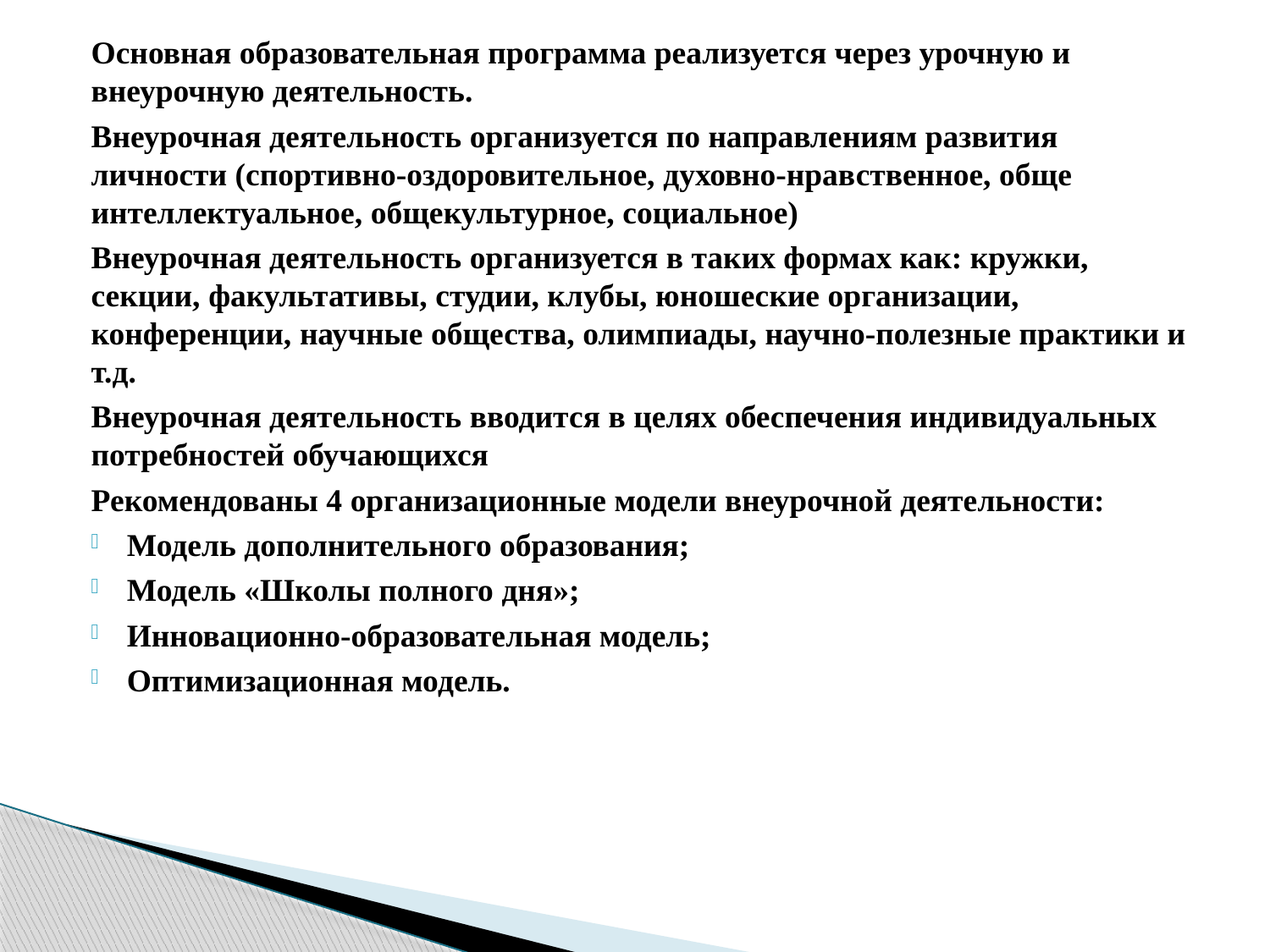

Основная образовательная программа реализуется через урочную и внеурочную деятельность.
Внеурочная деятельность организуется по направлениям развития личности (спортивно-оздоровительное, духовно-нравственное, обще интеллектуальное, общекультурное, социальное)
Внеурочная деятельность организуется в таких формах как: кружки, секции, факультативы, студии, клубы, юношеские организации, конференции, научные общества, олимпиады, научно-полезные практики и т.д.
Внеурочная деятельность вводится в целях обеспечения индивидуальных потребностей обучающихся
Рекомендованы 4 организационные модели внеурочной деятельности:
Модель дополнительного образования;
Модель «Школы полного дня»;
Инновационно-образовательная модель;
Оптимизационная модель.